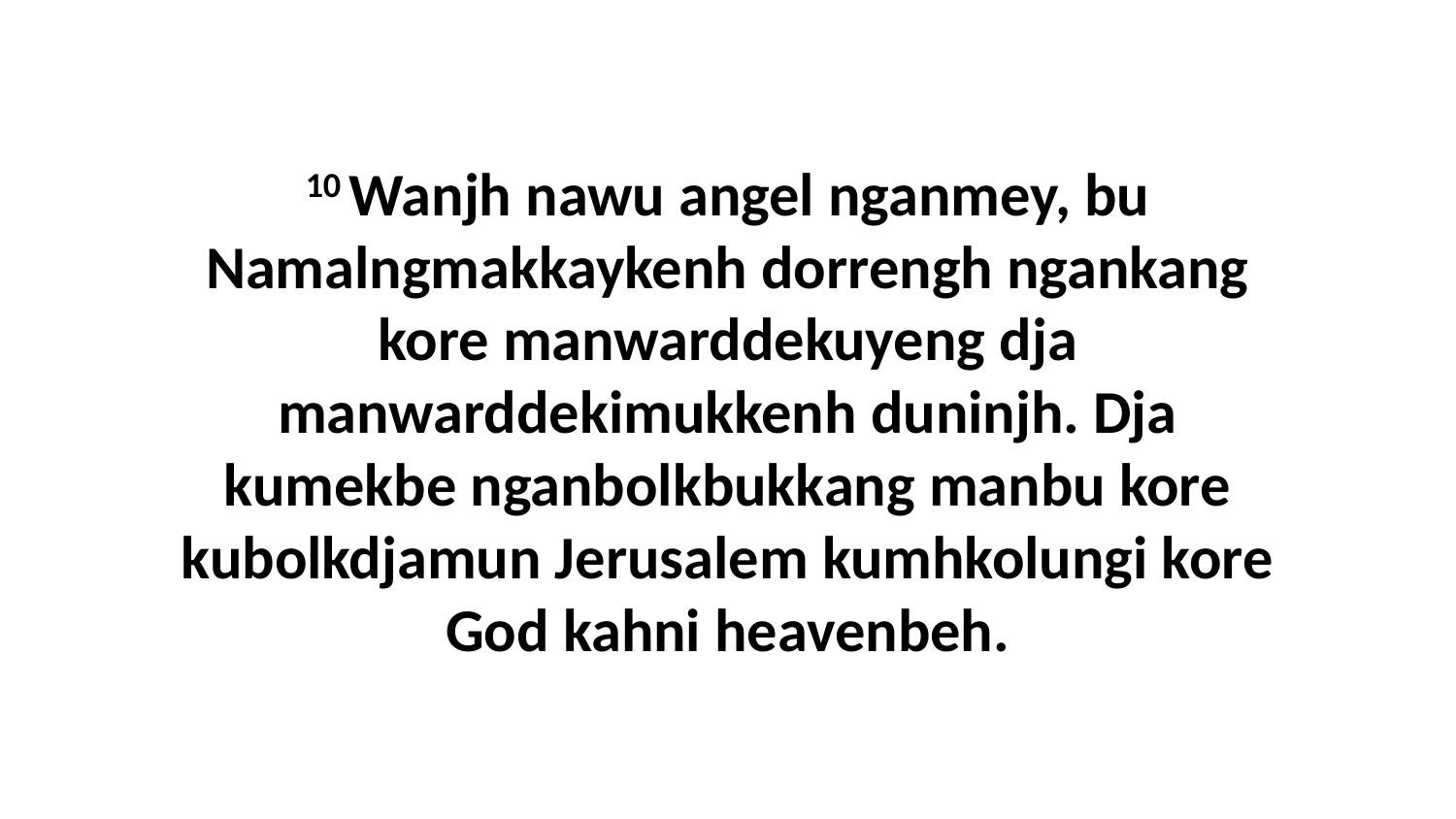

10 Wanjh nawu angel nganmey, bu Namalngmakkaykenh dorrengh ngankang kore manwarddekuyeng dja manwarddekimukkenh duninjh. Dja kumekbe nganbolkbukkang manbu kore kubolkdjamun Jerusalem kumhkolungi kore God kahni heavenbeh.